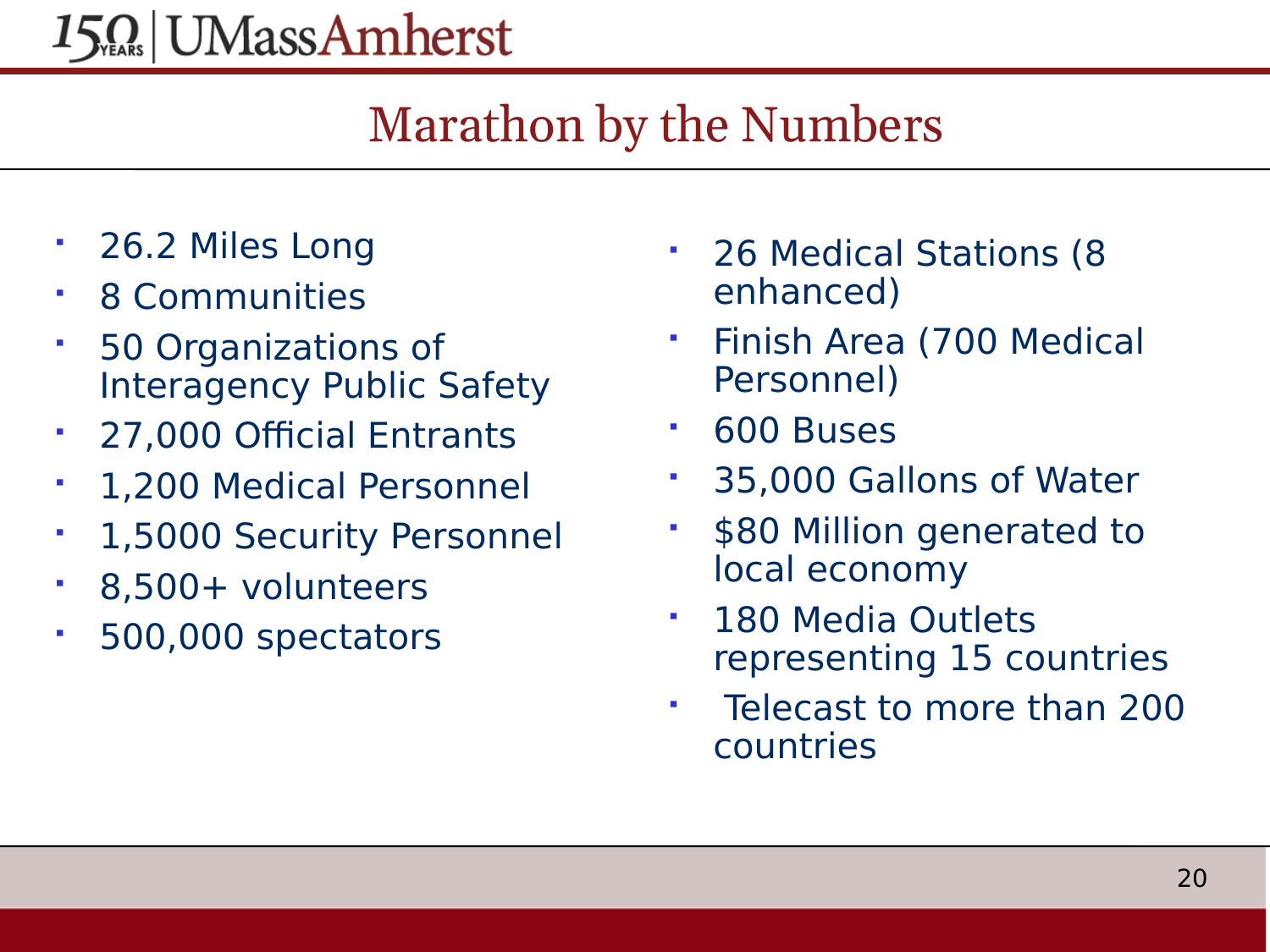

# Marathon by the Numbers
26.2 Miles Long
8 Communities
50 Organizations of Interagency Public Safety
27,000 Official Entrants
1,200 Medical Personnel
1,5000 Security Personnel
8,500+ volunteers
500,000 spectators

26 Medical Stations (8 enhanced)
Finish Area (700 Medical Personnel)
600 Buses
35,000 Gallons of Water
$80 Million generated to local economy
180 Media Outlets representing 15 countries
 Telecast to more than 200 countries